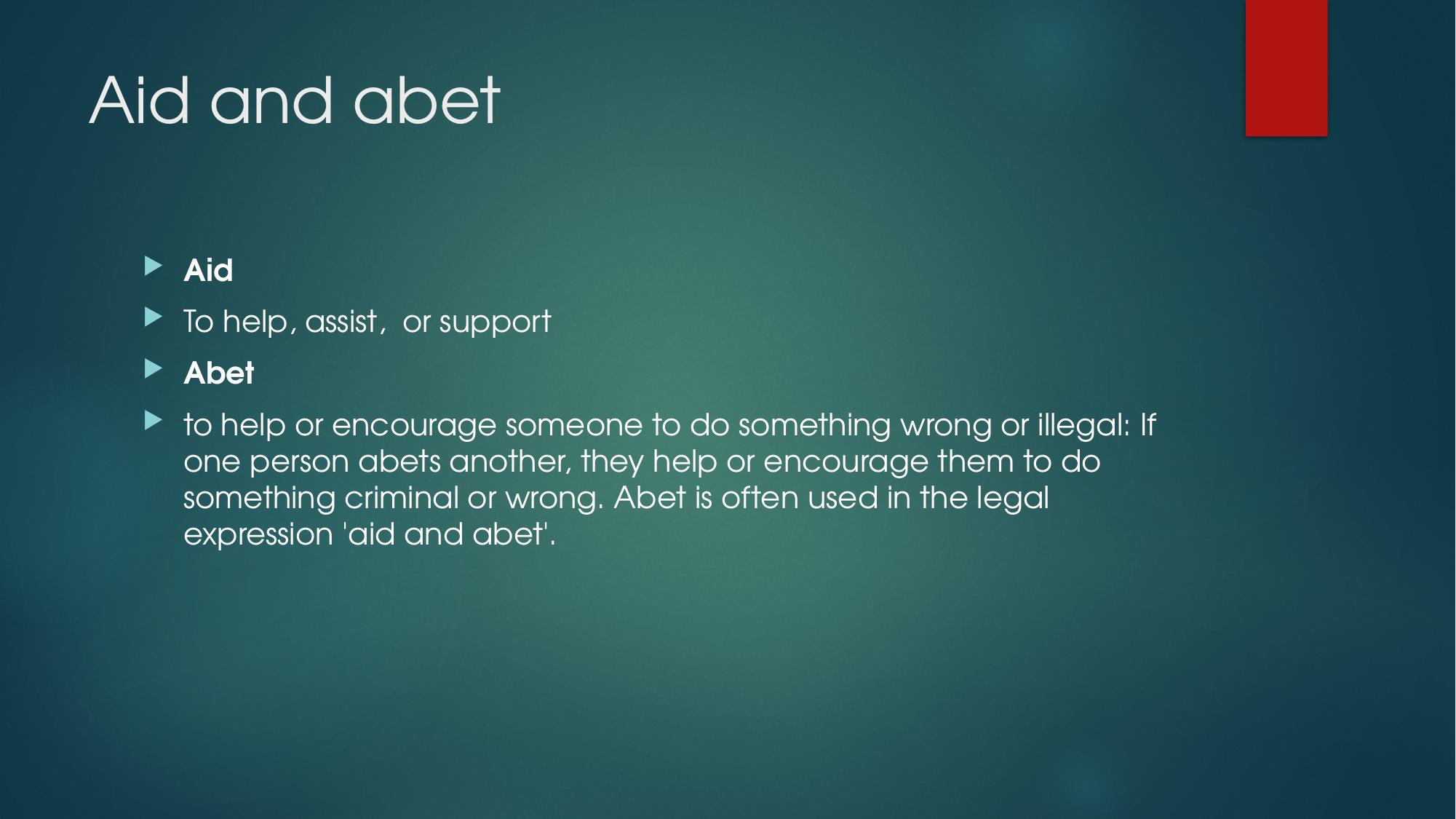

# Aid and abet
Aid
To help, assist,  or support
Abet
to help or encourage someone to do something wrong or illegal: If one person abets another, they help or encourage them to do something criminal or wrong. Abet is often used in the legal expression 'aid and abet'.